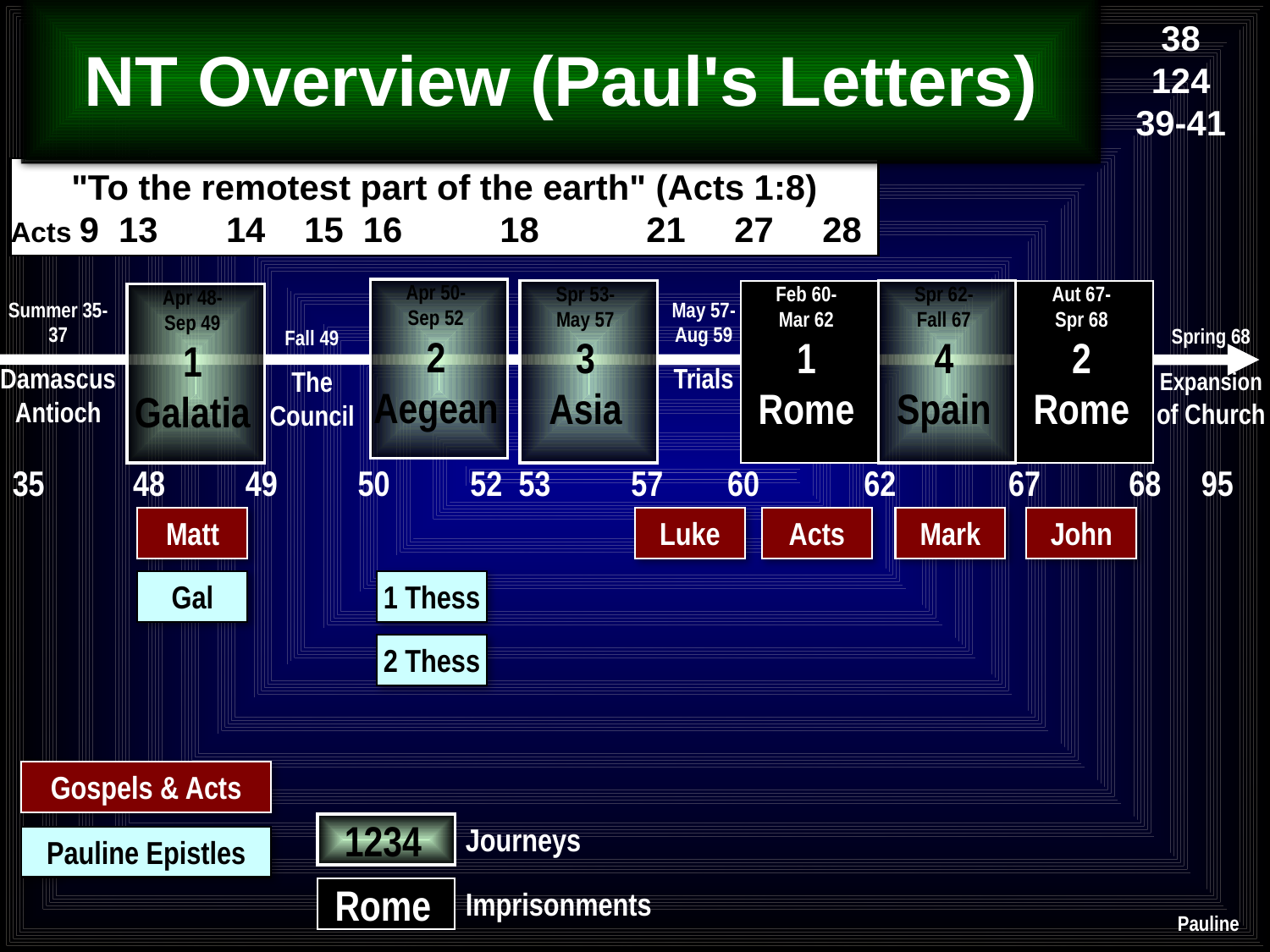

38
124
39-41
NT Overview (Paul's Letters)
"To the remotest part of the earth" (Acts 1:8)
Acts 9  13       14    15  16          18           21     27     28
Apr 48-
Sep 49
1
Galatia

Apr 50-
Sep 52
2
Aegean

Spr 53-
May 57
3
Asia

Feb 60-
Mar 62
1
Rome

Spr 62-
Fall 67
4
Spain

Aut 67-
Spr 68
2
Rome

Summer 35-
37
Damascus
Antioch
May 57-
Aug 59
Trials
Spring 68
Expansion of Church
Fall 49
The
Council

35           48          49          50          52  53          57        60             62              67           68     95
Matt
Luke
Acts
Mark
John
Gal
1 Thess
2 Thess
Gospels & Acts
1234
Journeys
Pauline Epistles
Rome
Imprisonments
Pauline